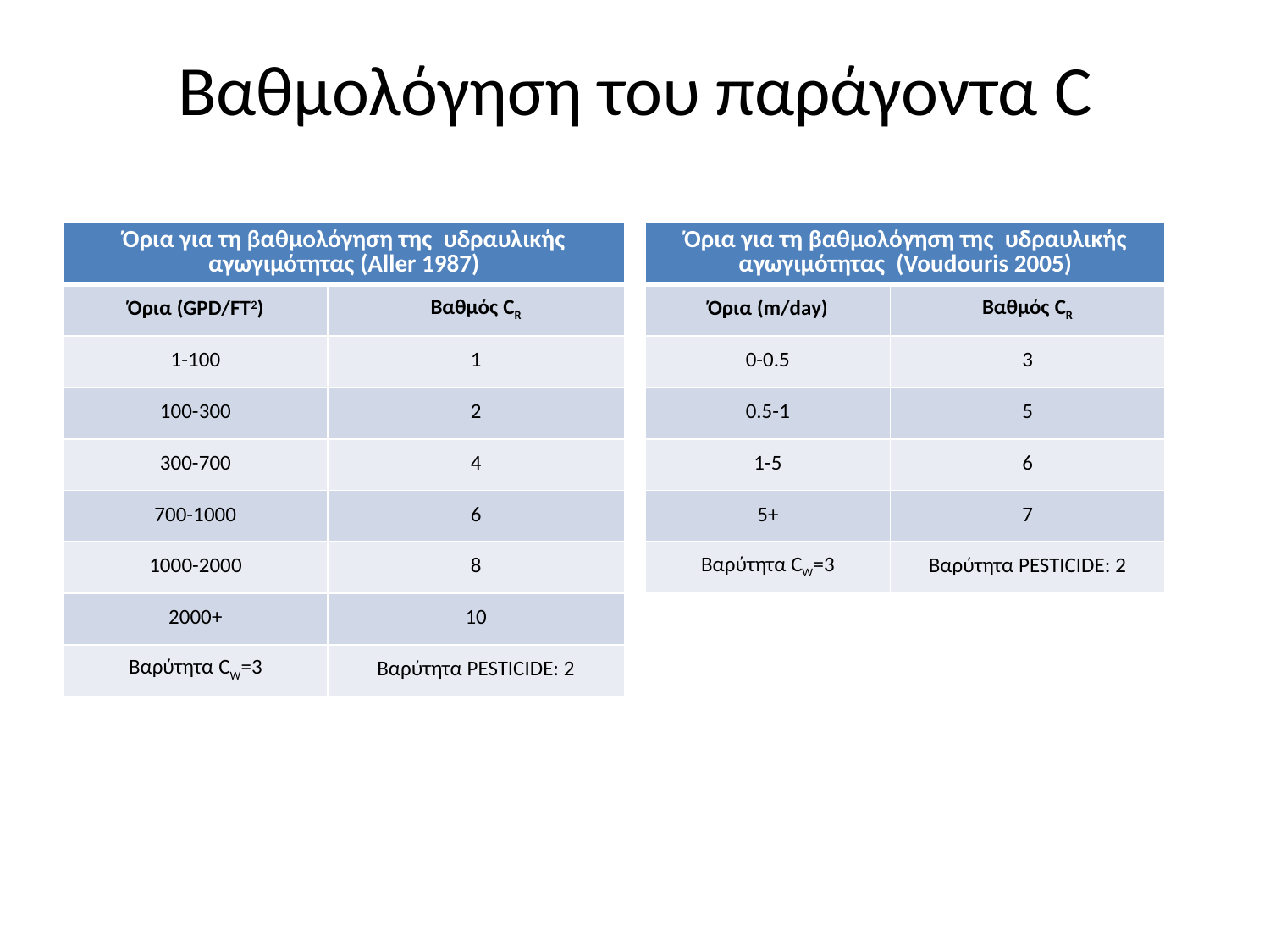

# Βαθμολόγηση του παράγοντα C
| Όρια για τη βαθμολόγηση της υδραυλικής αγωγιμότητας (Aller 1987) |  |
| --- | --- |
| Όρια (GPD/FT2) | Βαθμός CR |
| 1-100 | 1 |
| 100-300 | 2 |
| 300-700 | 4 |
| 700-1000 | 6 |
| 1000-2000 | 8 |
| 2000+ | 10 |
| Βαρύτητα CW=3 | Βαρύτητα PESTICIDE: 2 |
| Όρια για τη βαθμολόγηση της υδραυλικής αγωγιμότητας (Voudouris 2005) |  |
| --- | --- |
| Όρια (m/day) | Βαθμός CR |
| 0-0.5 | 3 |
| 0.5-1 | 5 |
| 1-5 | 6 |
| 5+ | 7 |
| Βαρύτητα CW=3 | Βαρύτητα PESTICIDE: 2 |